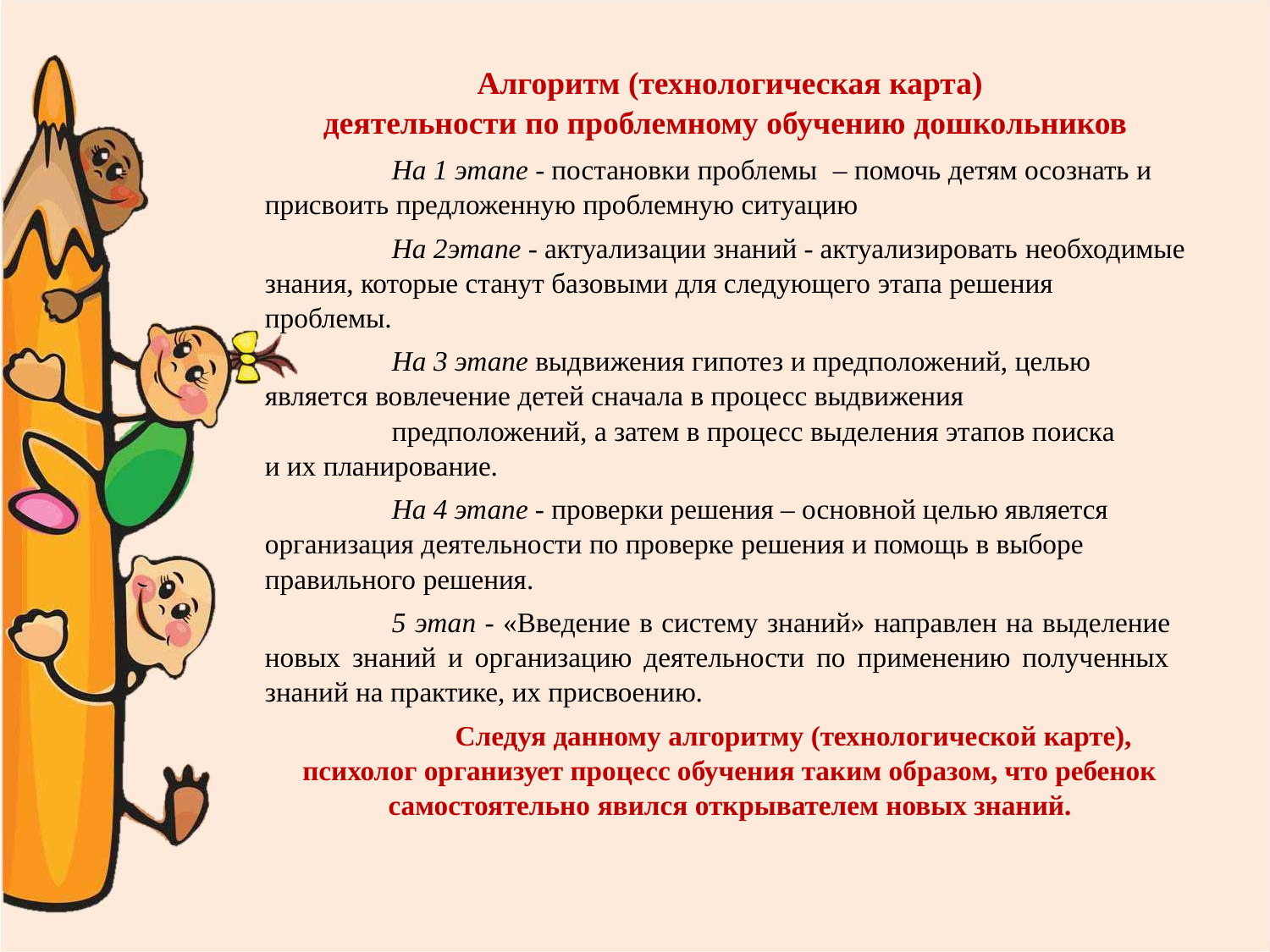

Алгоритм (технологическая карта)
деятельности по проблемному обучению дошкольников
На 1 этапе - постановки проблемы – помочь детям осознать и присвоить предложенную проблемную ситуацию
На 2этапе - актуализации знаний - актуализировать необходимые знания, которые станут базовыми для следующего этапа решения проблемы.
На 3 этапе выдвижения гипотез и предположений, целью является вовлечение детей сначала в процесс выдвижения
предположений, а затем в процесс выделения этапов поиска и их планирование.
На 4 этапе - проверки решения – основной целью является организация деятельности по проверке решения и помощь в выборе правильного решения.
5 этап - «Введение в систему знаний» направлен на выделение новых знаний и организацию деятельности по применению полученных знаний на практике, их присвоению.
Следуя данному алгоритму (технологической карте), психолог организует процесс обучения таким образом, что ребенок самостоятельно явился открывателем новых знаний.